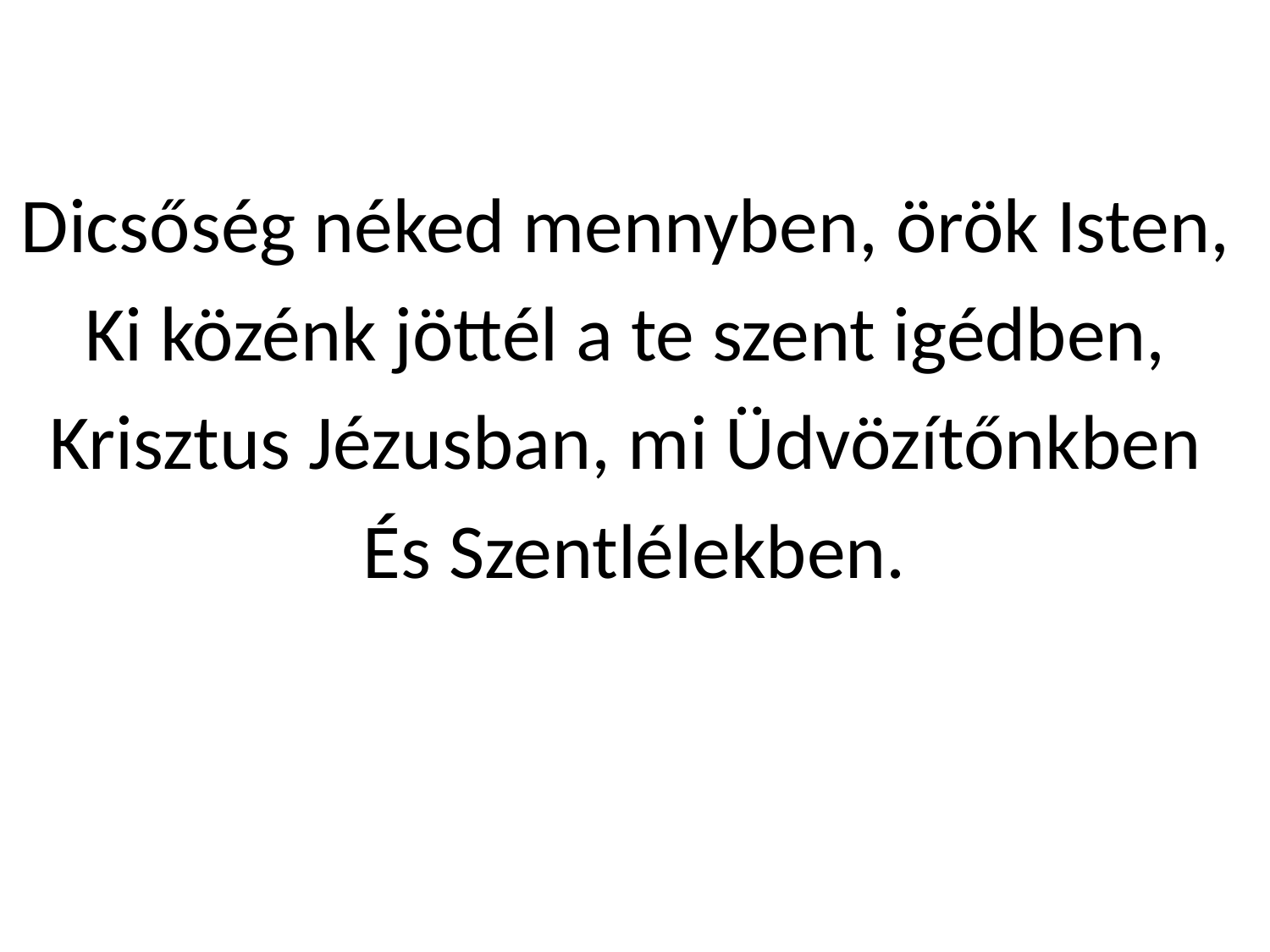

Dicsőség néked mennyben, örök Isten,
Ki közénk jöttél a te szent igédben,
Krisztus Jézusban, mi Üdvözítőnkben
És Szentlélekben.